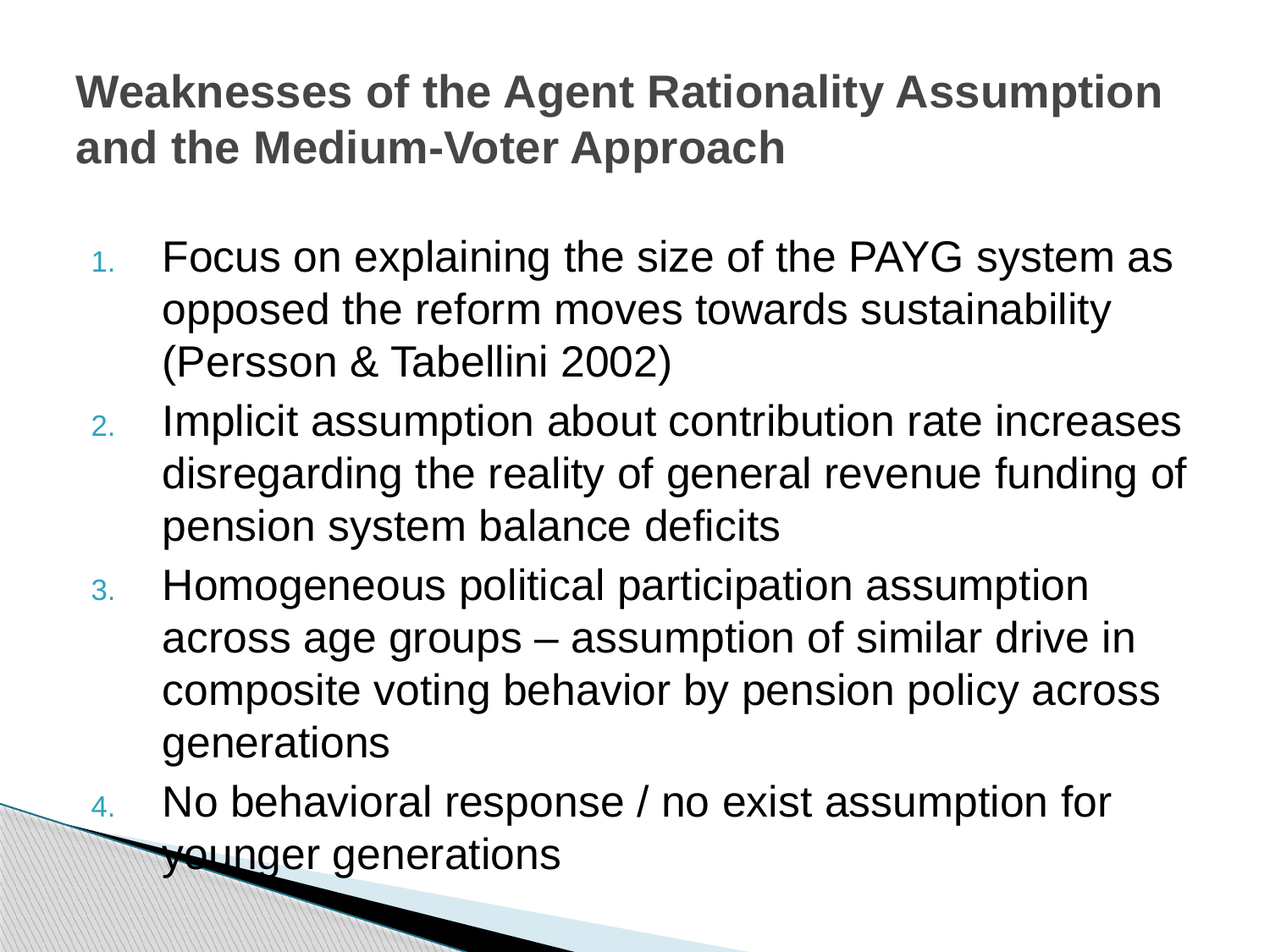

# Weaknesses of the Agent Rationality Assumption and the Medium-Voter Approach
Focus on explaining the size of the PAYG system as opposed the reform moves towards sustainability (Persson & Tabellini 2002)
Implicit assumption about contribution rate increases disregarding the reality of general revenue funding of pension system balance deficits
Homogeneous political participation assumption across age groups – assumption of similar drive in composite voting behavior by pension policy across generations
No behavioral response / no exist assumption for younger generations